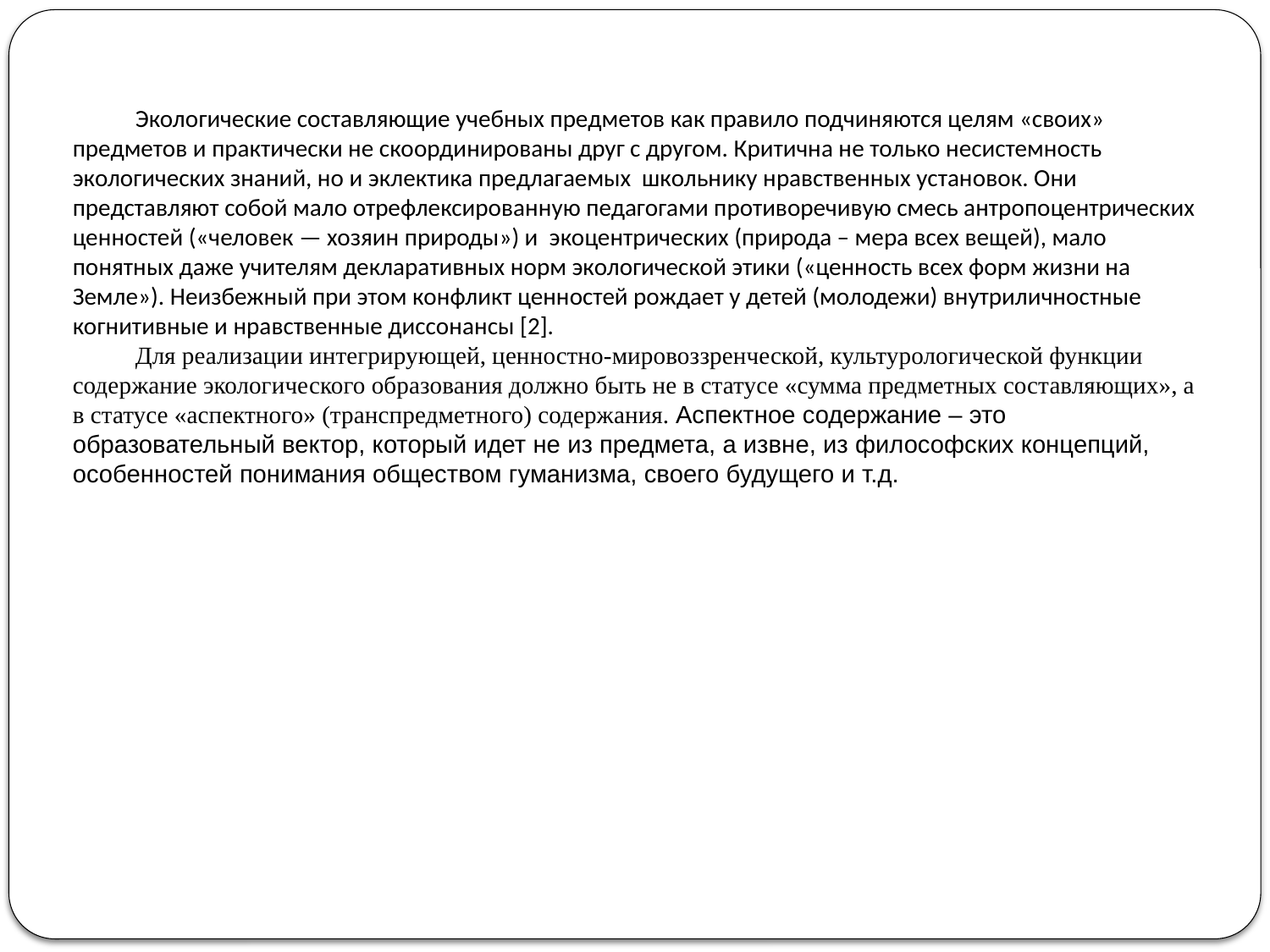

Экологические составляющие учебных предметов как правило подчиняются целям «своих» предметов и практически не скоординированы друг с другом. Критична не только несистемность экологических знаний, но и эклектика предлагаемых  школьнику нравственных установок. Они представляют собой мало отрефлексированную педагогами противоречивую смесь антропоцентрических ценностей («человек — хозяин природы») и  экоцентрических (природа – мера всех вещей), мало понятных даже учителям декларативных норм экологической этики («ценность всех форм жизни на Земле»). Неизбежный при этом конфликт ценностей рождает у детей (молодежи) внутриличностные когнитивные и нравственные диссонансы [2].
Для реализации интегрирующей, ценностно-мировоззренческой, культурологической функции содержание экологического образования должно быть не в статусе «сумма предметных составляющих», а в статусе «аспектного» (транспредметного) содержания. Аспектное содержание – это образовательный вектор, который идет не из предмета, а извне, из философских концепций, особенностей понимания обществом гуманизма, своего будущего и т.д.